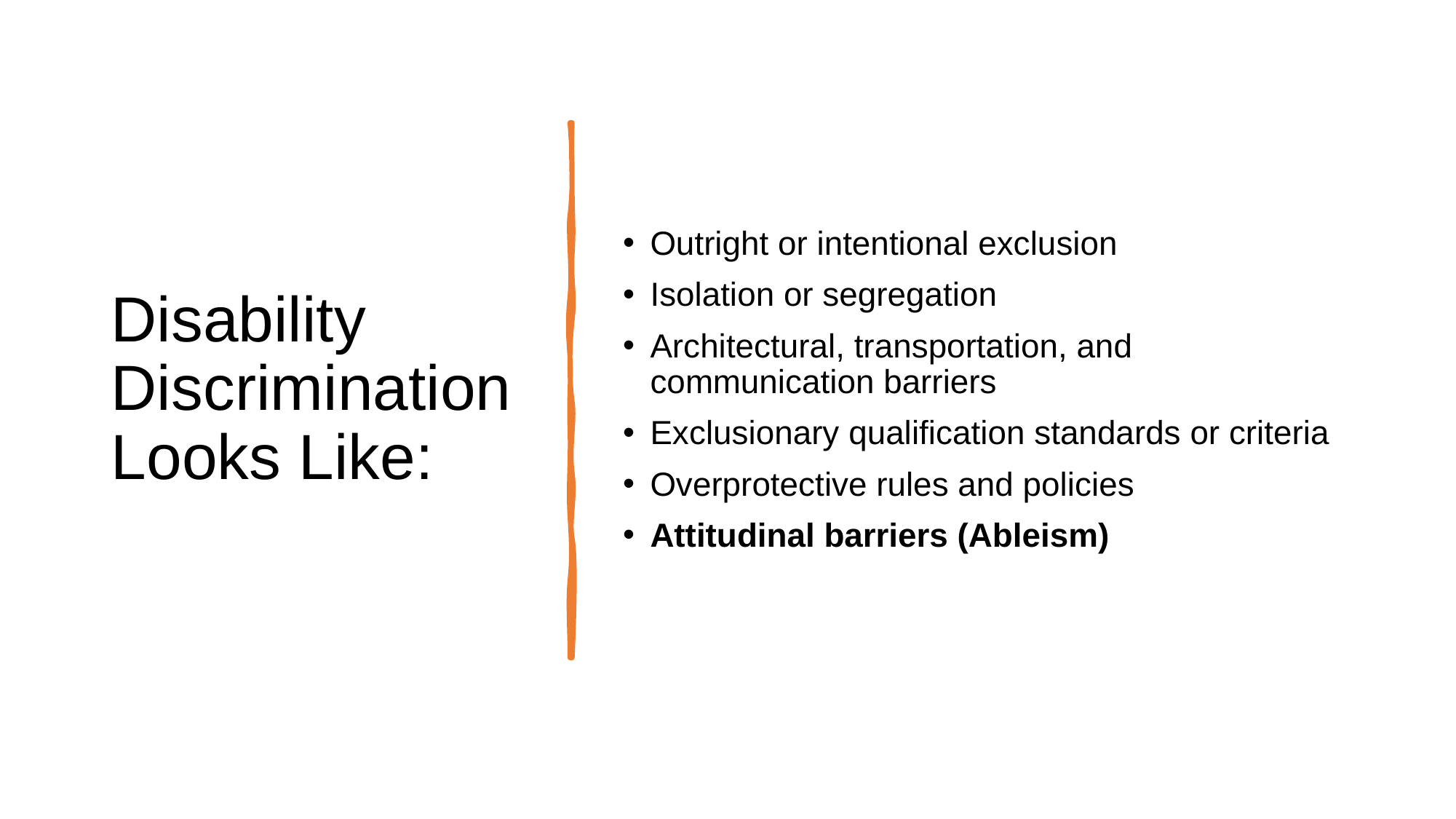

# Disability Discrimination Looks Like:
Outright or intentional exclusion
Isolation or segregation
Architectural, transportation, and communication barriers
Exclusionary qualification standards or criteria
Overprotective rules and policies
Attitudinal barriers (Ableism)